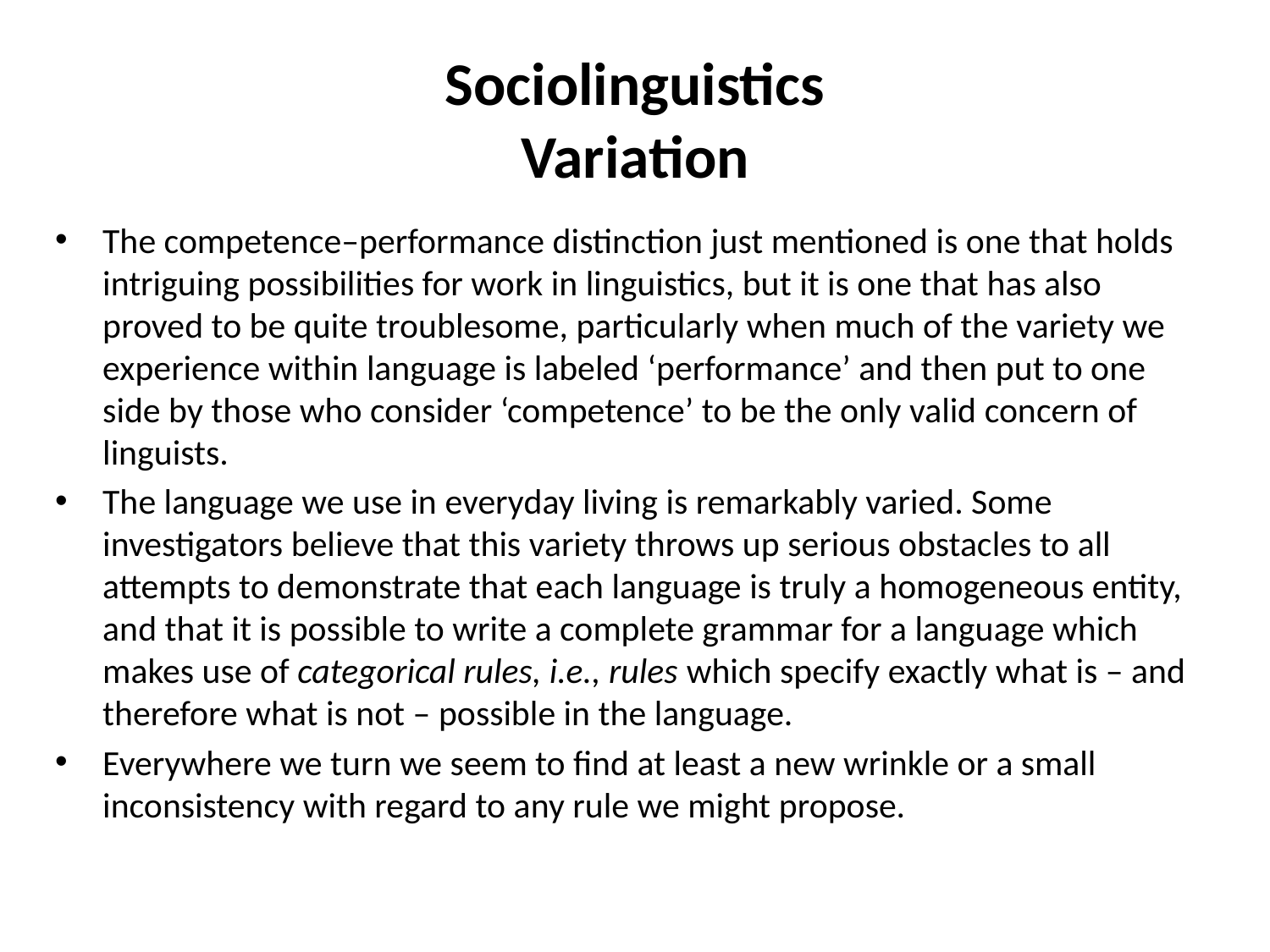

# Sociolinguistics Variation
The competence–performance distinction just mentioned is one that holds intriguing possibilities for work in linguistics, but it is one that has also proved to be quite troublesome, particularly when much of the variety we experience within language is labeled ‘performance’ and then put to one side by those who consider ‘competence’ to be the only valid concern of linguists.
The language we use in everyday living is remarkably varied. Some investigators believe that this variety throws up serious obstacles to all attempts to demonstrate that each language is truly a homogeneous entity, and that it is possible to write a complete grammar for a language which makes use of categorical rules, i.e., rules which specify exactly what is – and therefore what is not – possible in the language.
Everywhere we turn we seem to find at least a new wrinkle or a small inconsistency with regard to any rule we might propose.